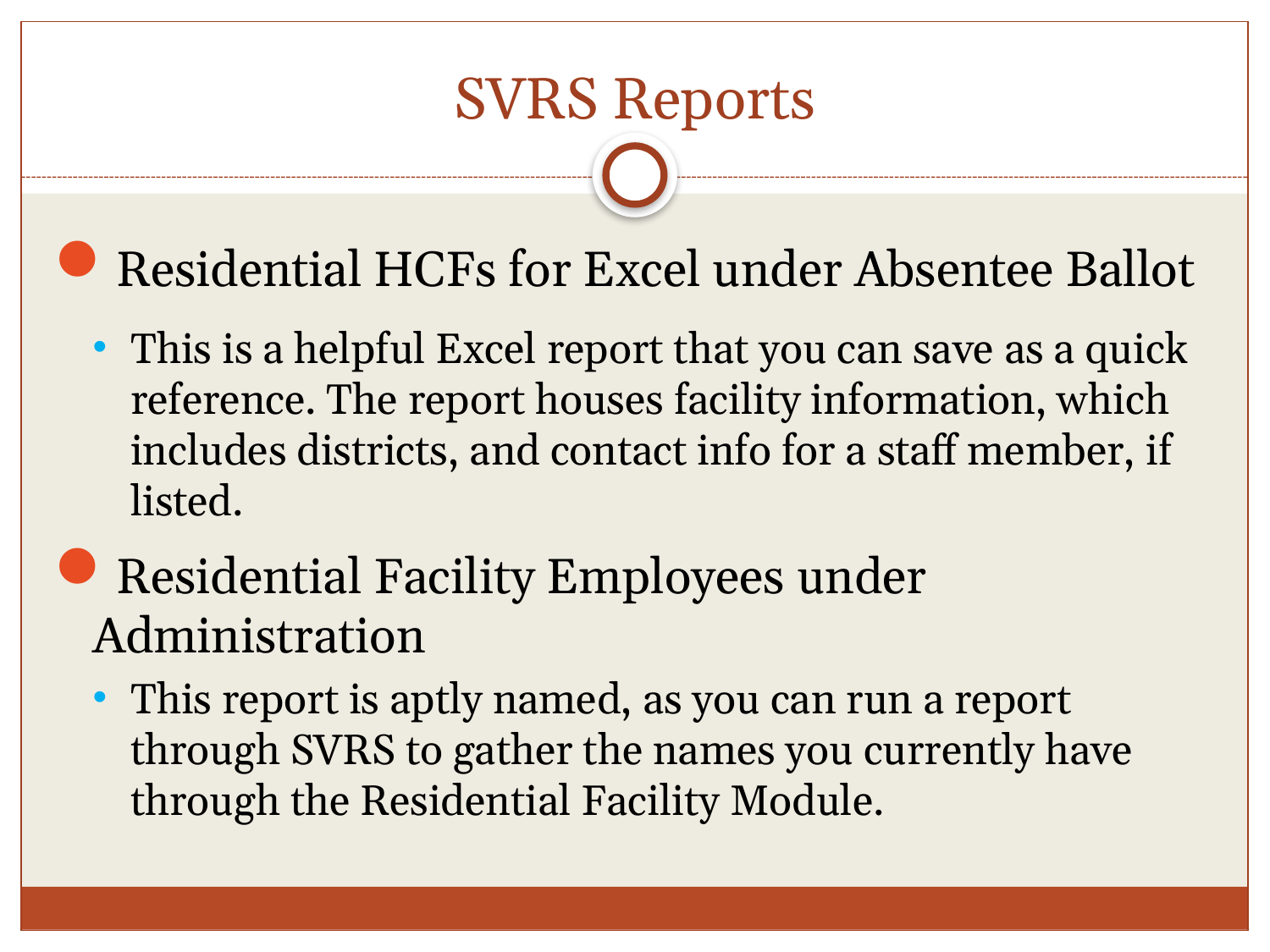

# SVRS Reports
Residential HCFs for Excel under Absentee Ballot
This is a helpful Excel report that you can save as a quick reference. The report houses facility information, which includes districts, and contact info for a staff member, if listed.
Residential Facility Employees under Administration
This report is aptly named, as you can run a report through SVRS to gather the names you currently have through the Residential Facility Module.